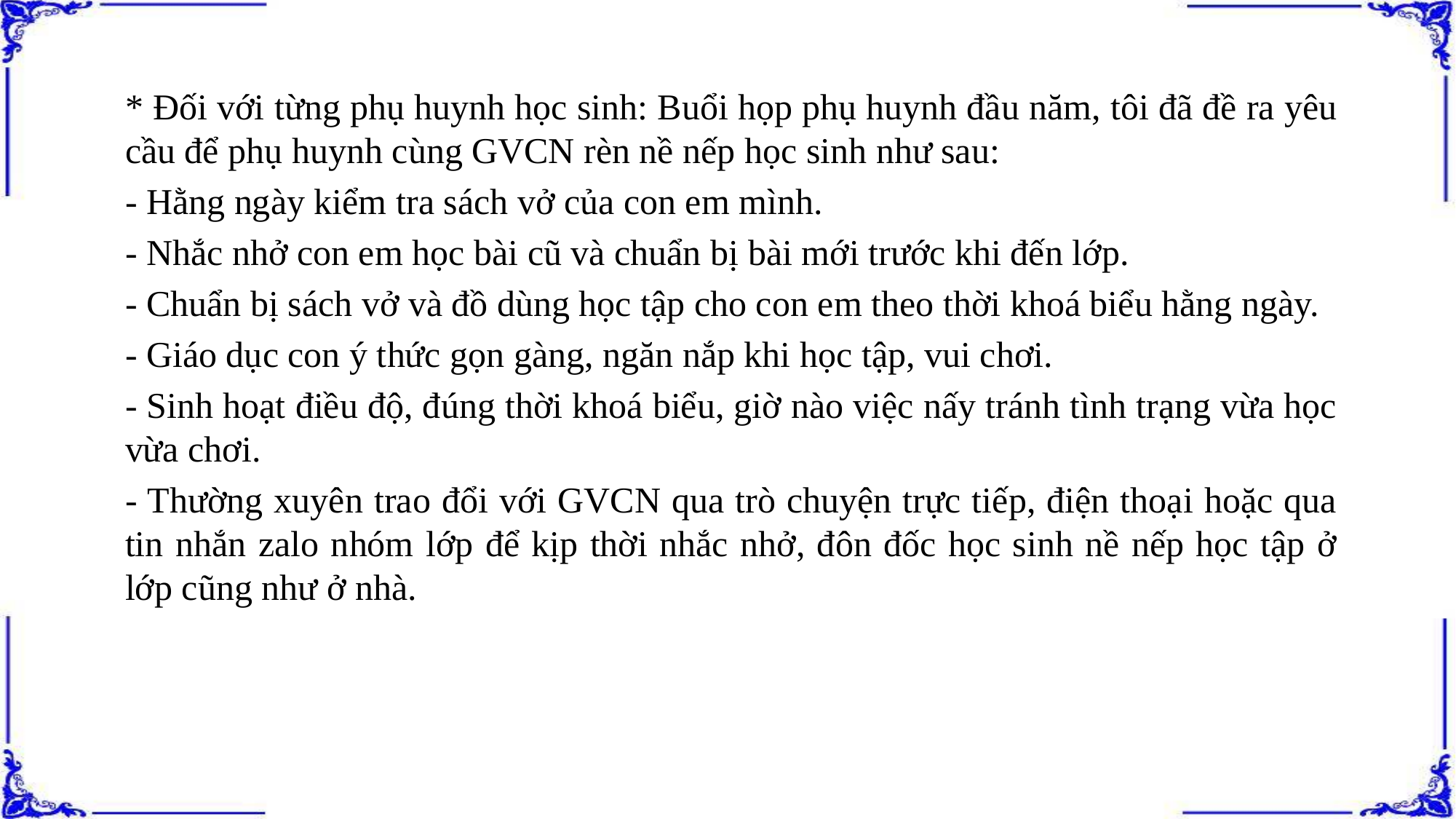

* Đối với từng phụ huynh học sinh: Buổi họp phụ huynh đầu năm, tôi đã đề ra yêu cầu để phụ huynh cùng GVCN rèn nề nếp học sinh như sau:
- Hằng ngày kiểm tra sách vở của con em mình.
- Nhắc nhở con em học bài cũ và chuẩn bị bài mới trước khi đến lớp.
- Chuẩn bị sách vở và đồ dùng học tập cho con em theo thời khoá biểu hằng ngày.
- Giáo dục con ý thức gọn gàng, ngăn nắp khi học tập, vui chơi.
- Sinh hoạt điều độ, đúng thời khoá biểu, giờ nào việc nấy tránh tình trạng vừa học vừa chơi.
- Thường xuyên trao đổi với GVCN qua trò chuyện trực tiếp, điện thoại hoặc qua tin nhắn zalo nhóm lớp để kịp thời nhắc nhở, đôn đốc học sinh nề nếp học tập ở lớp cũng như ở nhà.